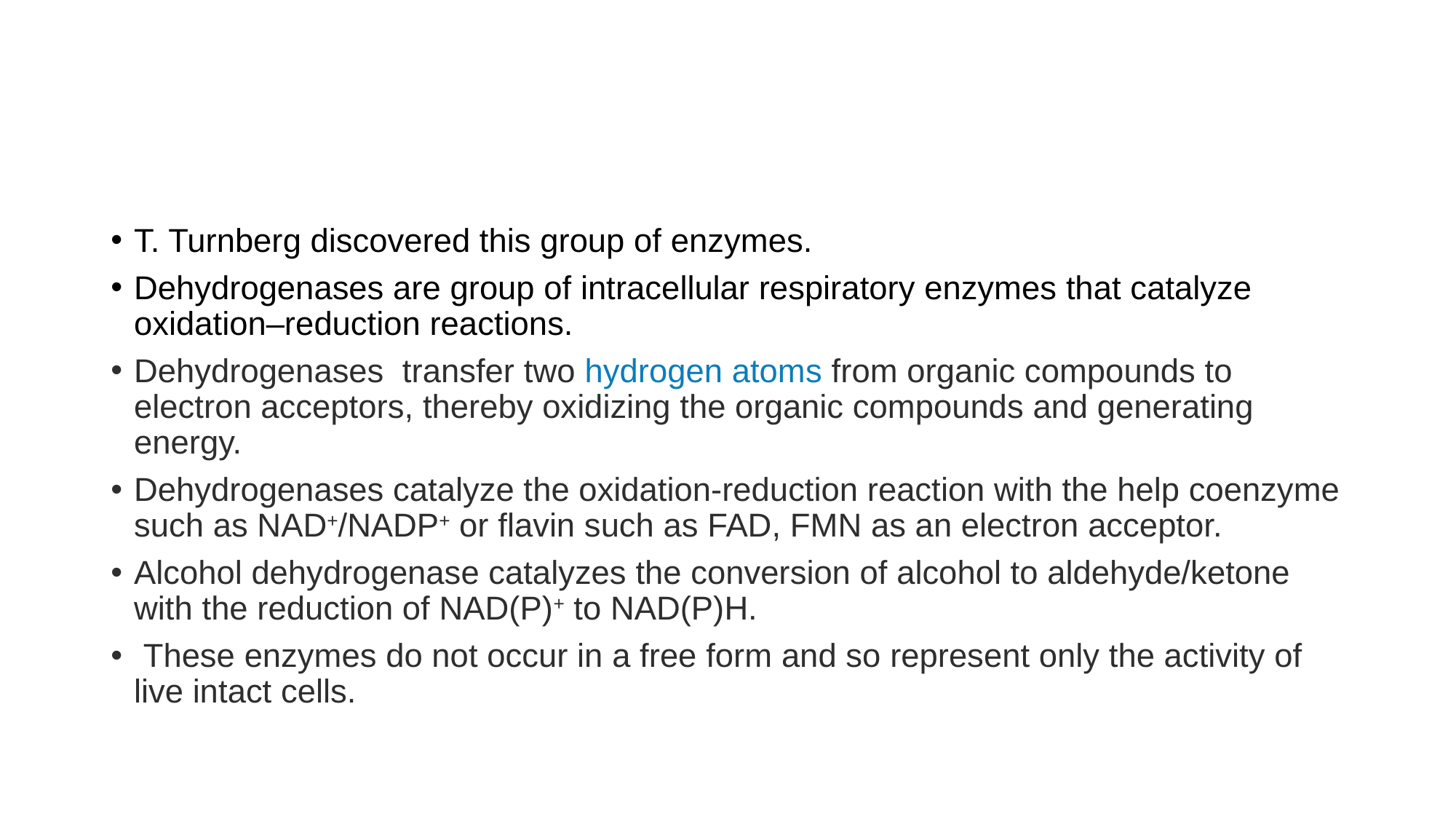

#
T. Turnberg discovered this group of enzymes.
Dehydrogenases are group of intracellular respiratory enzymes that catalyze oxidation–reduction reactions.
Dehydrogenases  transfer two hydrogen atoms from organic compounds to electron acceptors, thereby oxidizing the organic compounds and generating energy.
Dehydrogenases catalyze the oxidation-reduction reaction with the help coenzyme such as NAD+/NADP+ or flavin such as FAD, FMN as an electron acceptor.
Alcohol dehydrogenase catalyzes the conversion of alcohol to aldehyde/ketone with the reduction of NAD(P)+ to NAD(P)H.
 These enzymes do not occur in a free form and so represent only the activity of live intact cells.